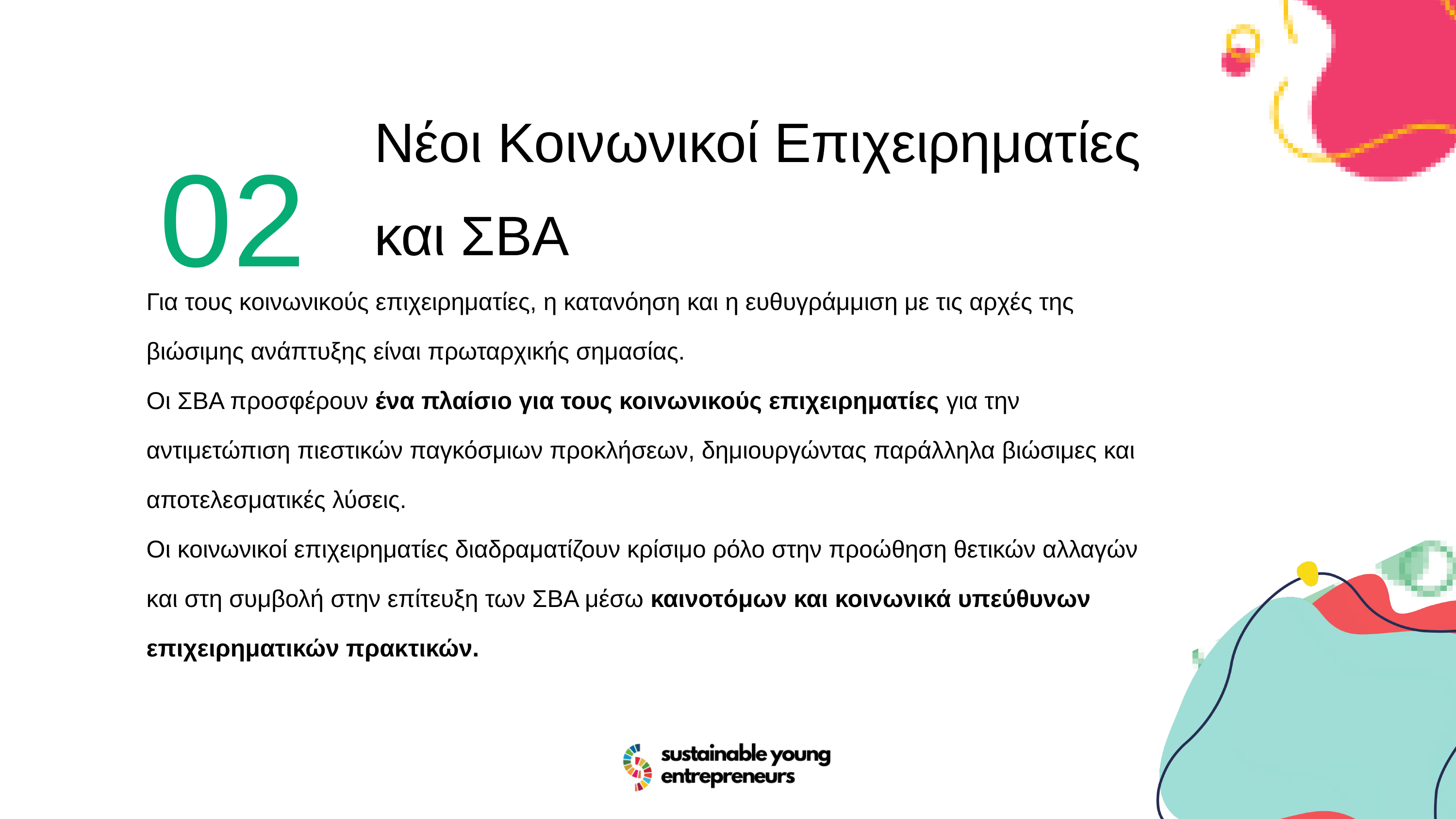

02
Νέοι Κοινωνικοί Επιχειρηματίες
και ΣΒΑ
Για τους κοινωνικούς επιχειρηματίες, η κατανόηση και η ευθυγράμμιση με τις αρχές της βιώσιμης ανάπτυξης είναι πρωταρχικής σημασίας.
Οι ΣΒΑ προσφέρουν ένα πλαίσιο για τους κοινωνικούς επιχειρηματίες για την αντιμετώπιση πιεστικών παγκόσμιων προκλήσεων, δημιουργώντας παράλληλα βιώσιμες και αποτελεσματικές λύσεις.
Οι κοινωνικοί επιχειρηματίες διαδραματίζουν κρίσιμο ρόλο στην προώθηση θετικών αλλαγών και στη συμβολή στην επίτευξη των ΣΒΑ μέσω καινοτόμων και κοινωνικά υπεύθυνων επιχειρηματικών πρακτικών.